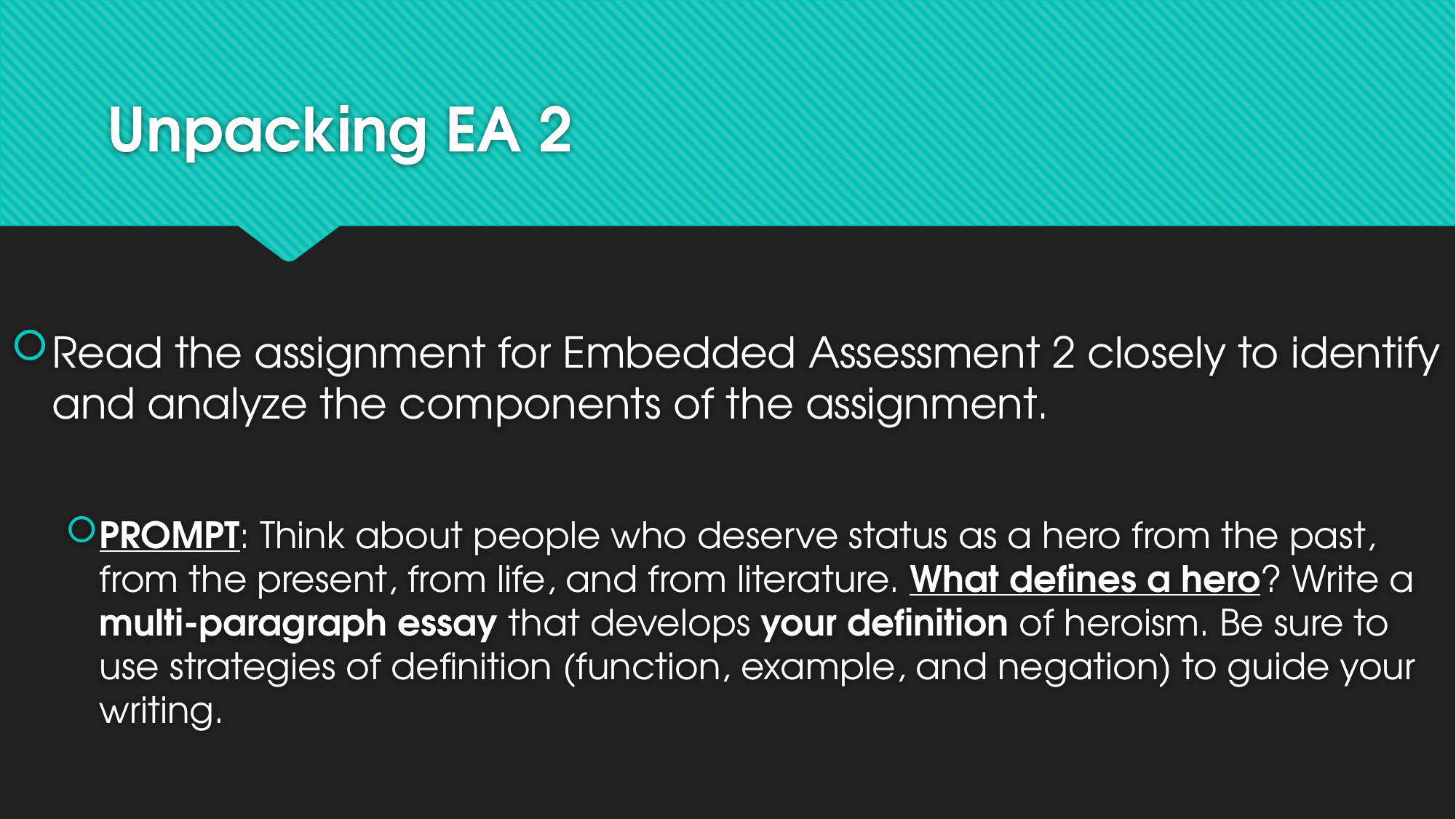

# Unpacking EA 2
Read the assignment for Embedded Assessment 2 closely to identify and analyze the components of the assignment.

PROMPT: Think about people who deserve status as a hero from the past, from the present, from life, and from literature. What defines a hero? Write a multi-paragraph essay that develops your definition of heroism. Be sure to use strategies of definition (function, example, and negation) to guide your writing.